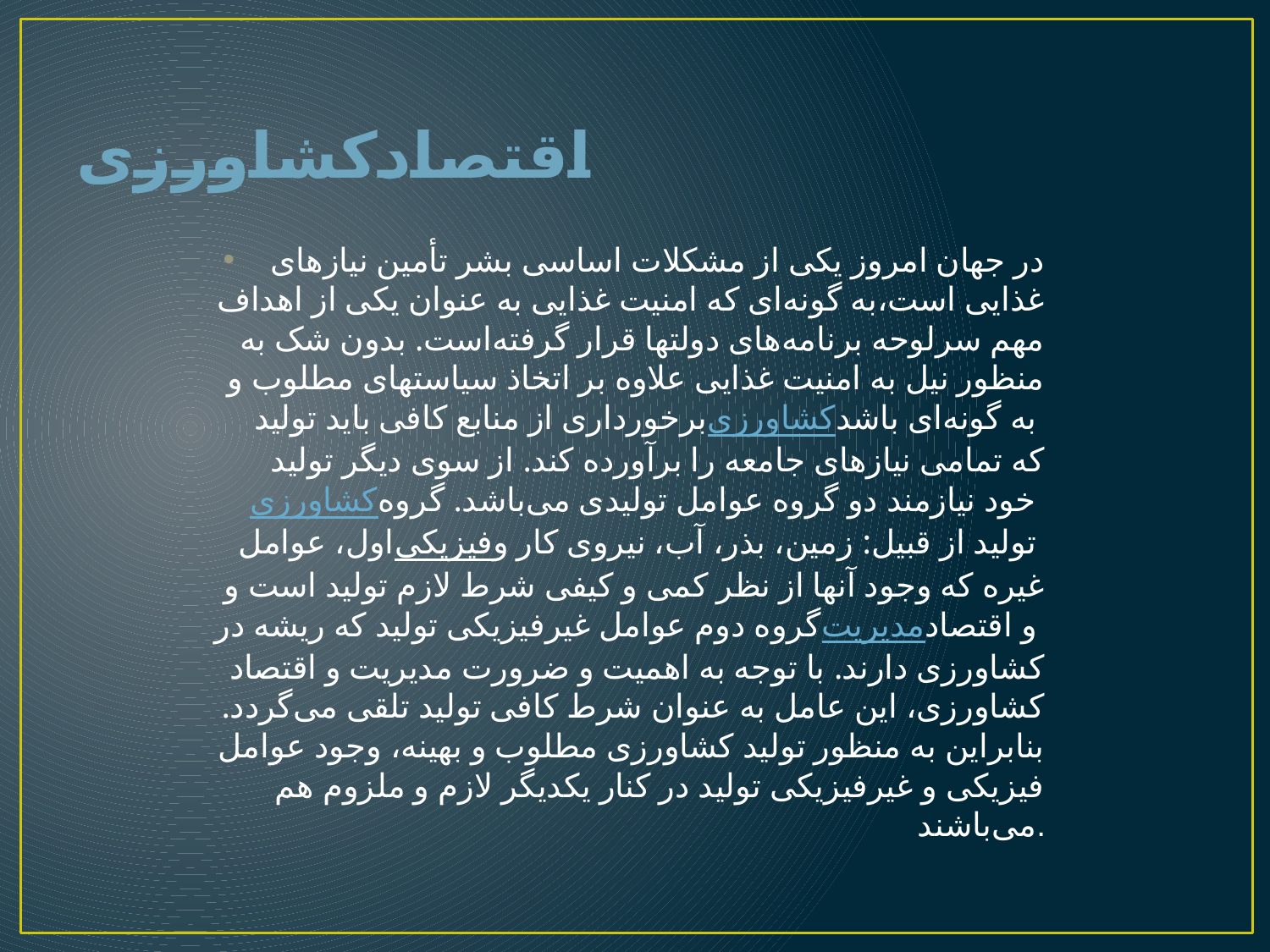

# اقتصادکشاورزی
در جهان امروز یکی از مشکلات اساسی بشر تأمین نیازهای غذایی است،به گونه‌ای که امنیت غذایی به عنوان یکی از اهداف مهم سرلوحه برنامه‌های دولتها قرار گرفته‌است. بدون شک به منظور نیل به امنیت غذایی علاوه بر اتخاذ سیاستهای مطلوب و برخورداری از منابع کافی باید تولید کشاورزی به گونه‌ای باشد که تمامی نیازهای جامعه را برآورده کند. از سوی دیگر تولید کشاورزی خود نیازمند دو گروه عوامل تولیدی می‌باشد. گروه اول، عوامل فیزیکی تولید از قبیل: زمین، بذر، آب، نیروی کار و غیره که وجود آنها از نظر کمی و کیفی شرط لازم تولید است و گروه دوم عوامل غیرفیزیکی تولید که ریشه در مدیریت و اقتصاد کشاورزی دارند. با توجه به اهمیت و ضرورت مدیریت و اقتصاد کشاورزی، این عامل به عنوان شرط کافی تولید تلقی می‌گردد. بنابراین به منظور تولید کشاورزی مطلوب و بهینه، وجود عوامل فیزیکی و غیرفیزیکی تولید در کنار یکدیگر لازم و ملزوم هم می‌باشند.